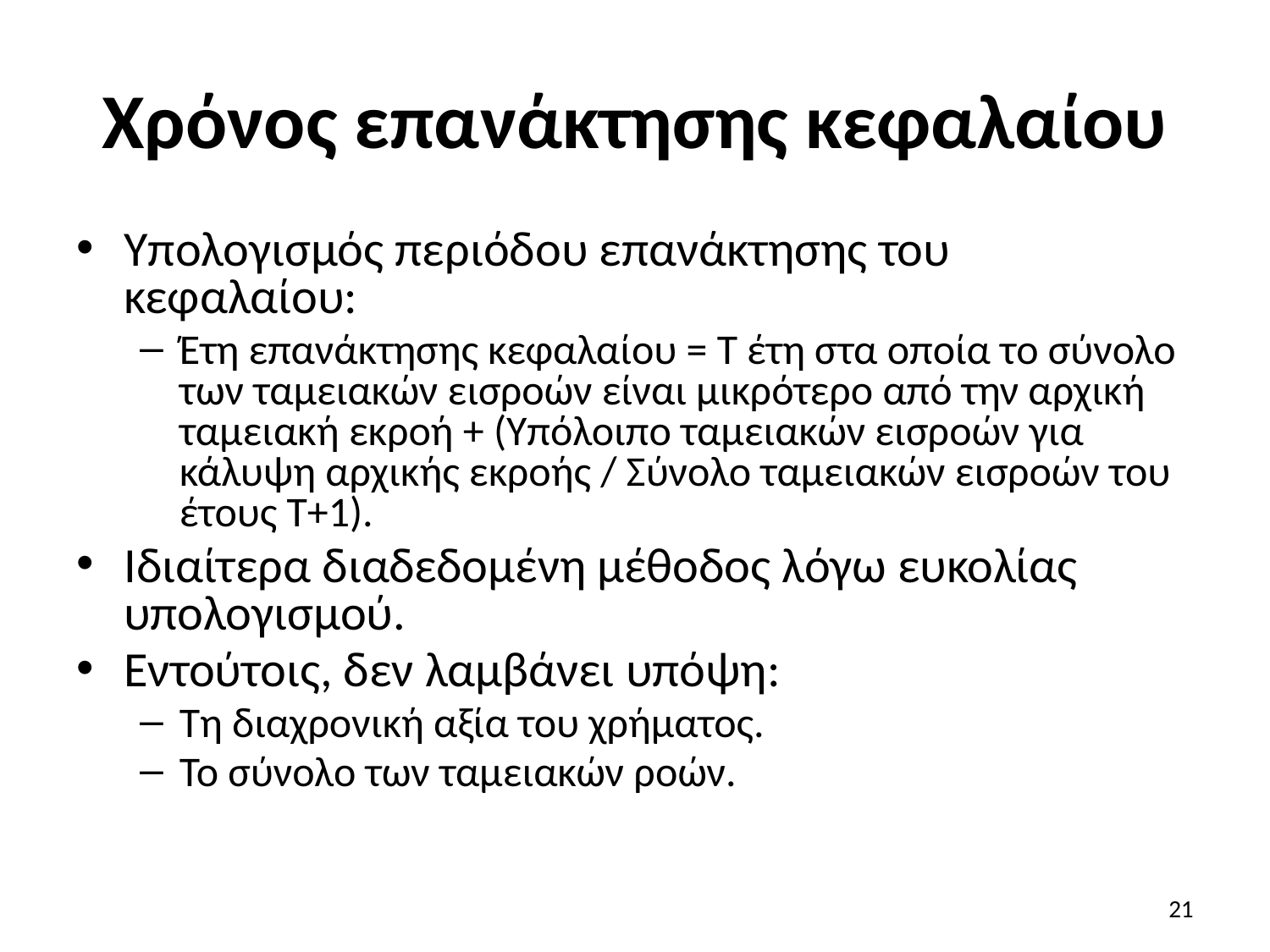

# Χρόνος επανάκτησης κεφαλαίου
Υπολογισμός περιόδου επανάκτησης του κεφαλαίου:
Έτη επανάκτησης κεφαλαίου = Τ έτη στα οποία το σύνολο των ταμειακών εισροών είναι μικρότερο από την αρχική ταμειακή εκροή + (Υπόλοιπο ταμειακών εισροών για κάλυψη αρχικής εκροής / Σύνολο ταμειακών εισροών του έτους Τ+1).
Ιδιαίτερα διαδεδομένη μέθοδος λόγω ευκολίας υπολογισμού.
Εντούτοις, δεν λαμβάνει υπόψη:
Τη διαχρονική αξία του χρήματος.
Το σύνολο των ταμειακών ροών.
21